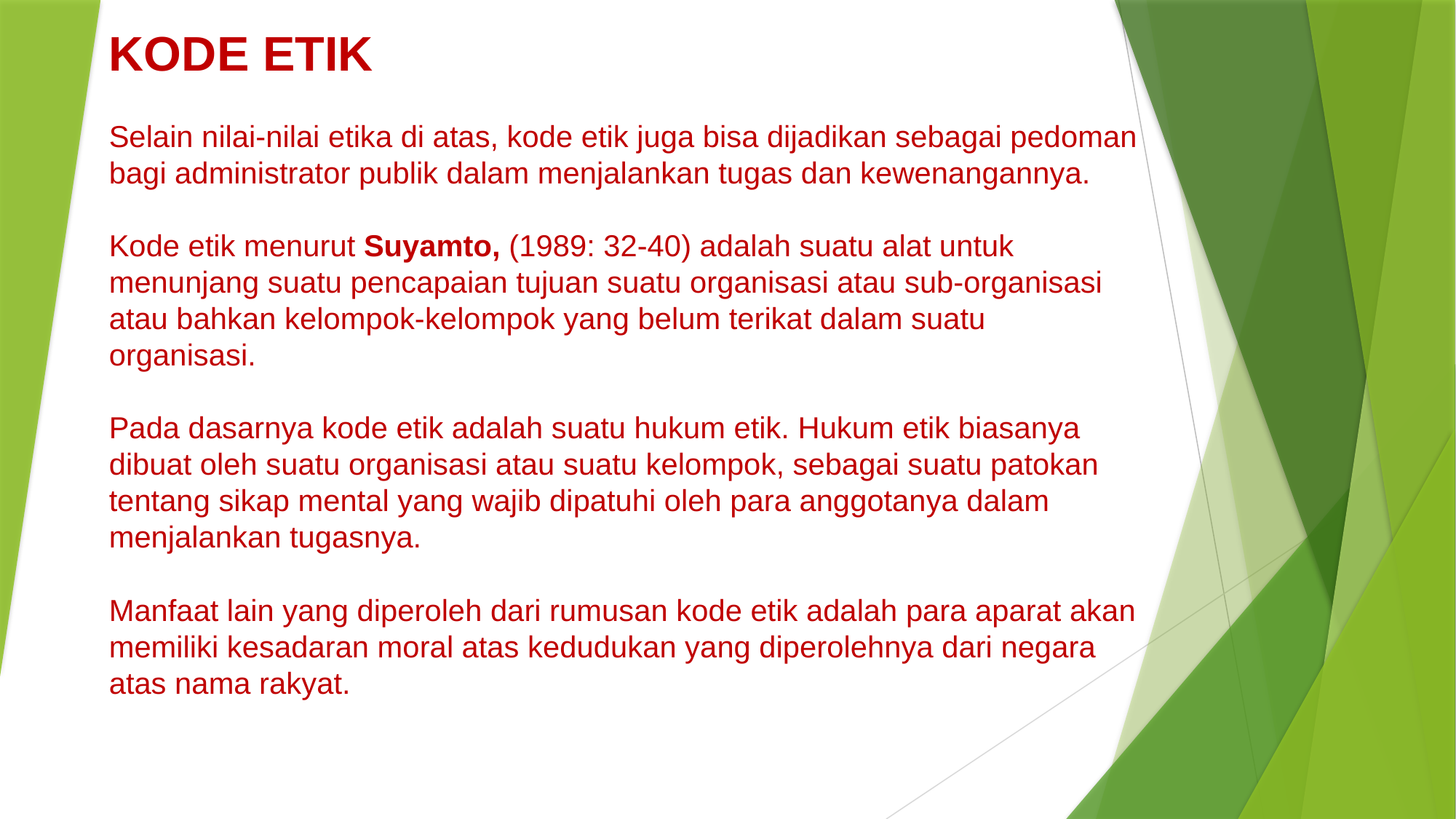

# KODE ETIK Selain nilai-nilai etika di atas, kode etik juga bisa dijadikan sebagai pedoman bagi administrator publik dalam menjalankan tugas dan kewenangannya. Kode etik menurut Suyamto, (1989: 32-40) adalah suatu alat untuk menunjang suatu pencapaian tujuan suatu organisasi atau sub-organisasi atau bahkan kelompok-kelompok yang belum terikat dalam suatu organisasi. Pada dasarnya kode etik adalah suatu hukum etik. Hukum etik biasanya dibuat oleh suatu organisasi atau suatu kelompok, sebagai suatu patokan tentang sikap mental yang wajib dipatuhi oleh para anggotanya dalam menjalankan tugasnya. Manfaat lain yang diperoleh dari rumusan kode etik adalah para aparat akan memiliki kesadaran moral atas kedudukan yang diperolehnya dari negara atas nama rakyat.